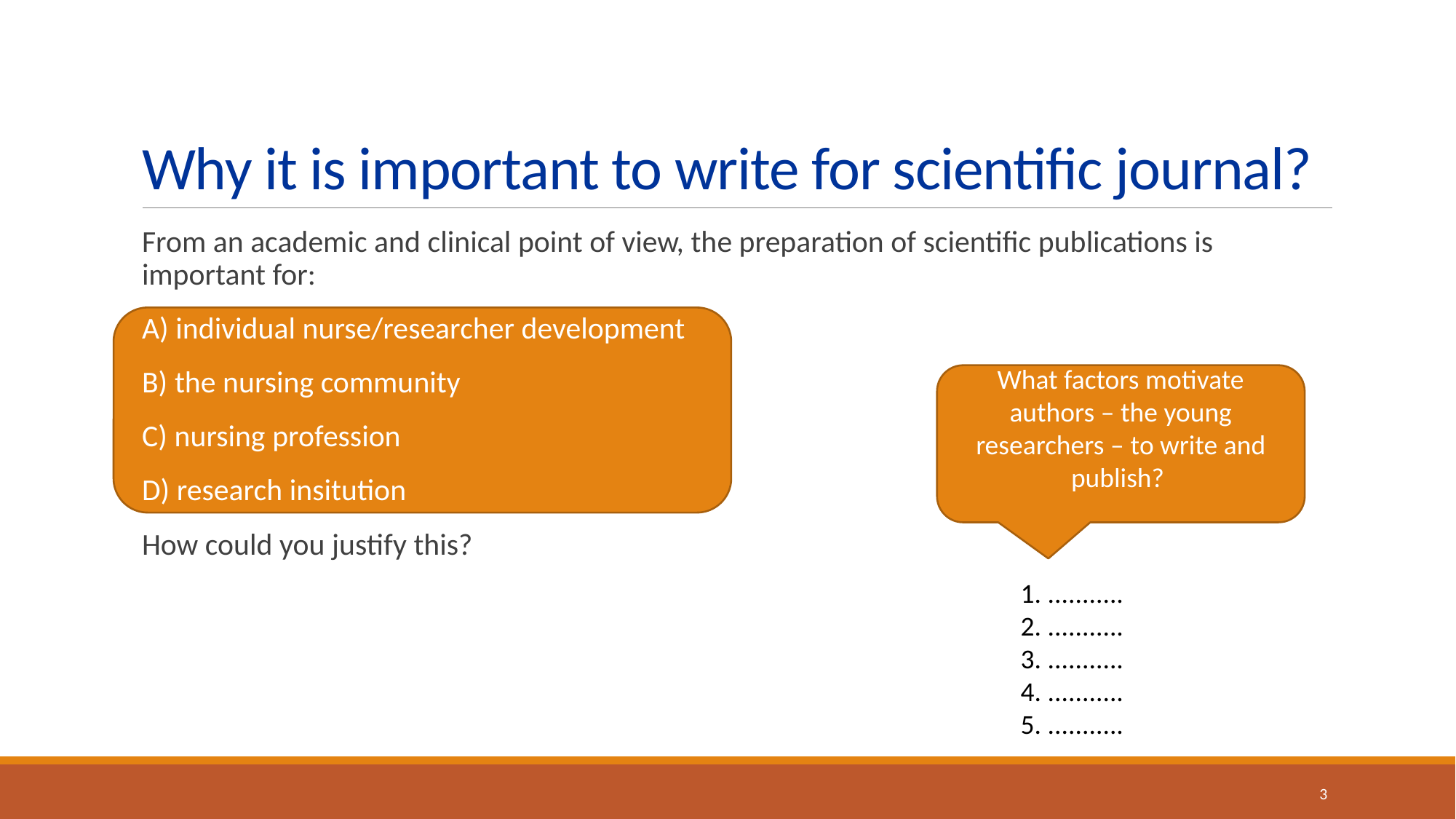

# Why it is important to write for scientific journal?
From an academic and clinical point of view, the preparation of scientific publications is important for:
A) individual nurse/researcher development
B) the nursing community
C) nursing profession
D) research insitution
How could you justify this?

What factors motivate authors – the young researchers – to write and publish?

1. ...........
2. ...........
3. ...........
4. ...........
5. ...........
3